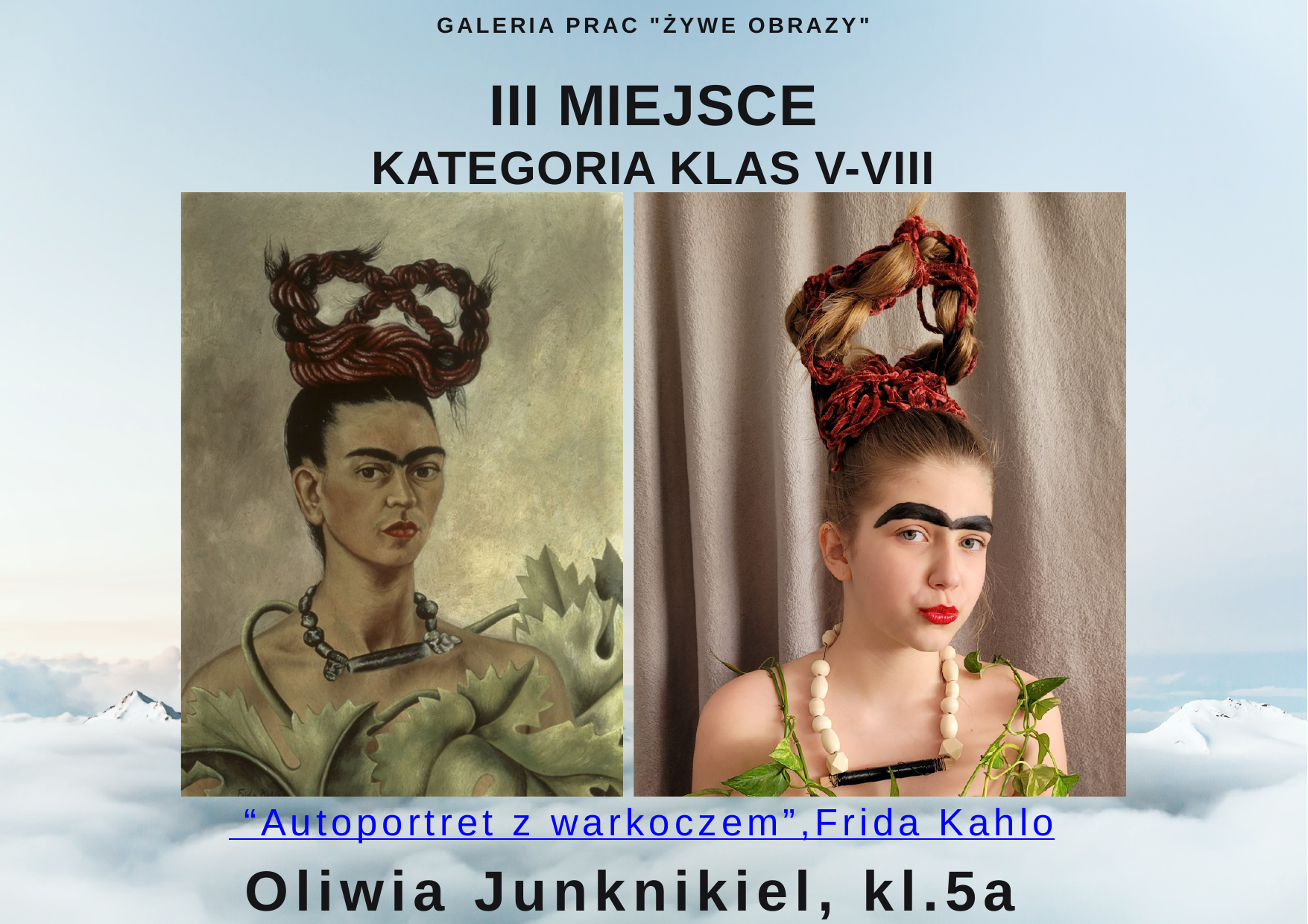

GALERIA PRAC "ŻYWE OBRAZY"
III MIEJSCE
KATEGORIA KLAS V-VIII

 “Autoportret z warkoczem”,Frida Kahlo
Oliwia Junknikiel, kl.5a